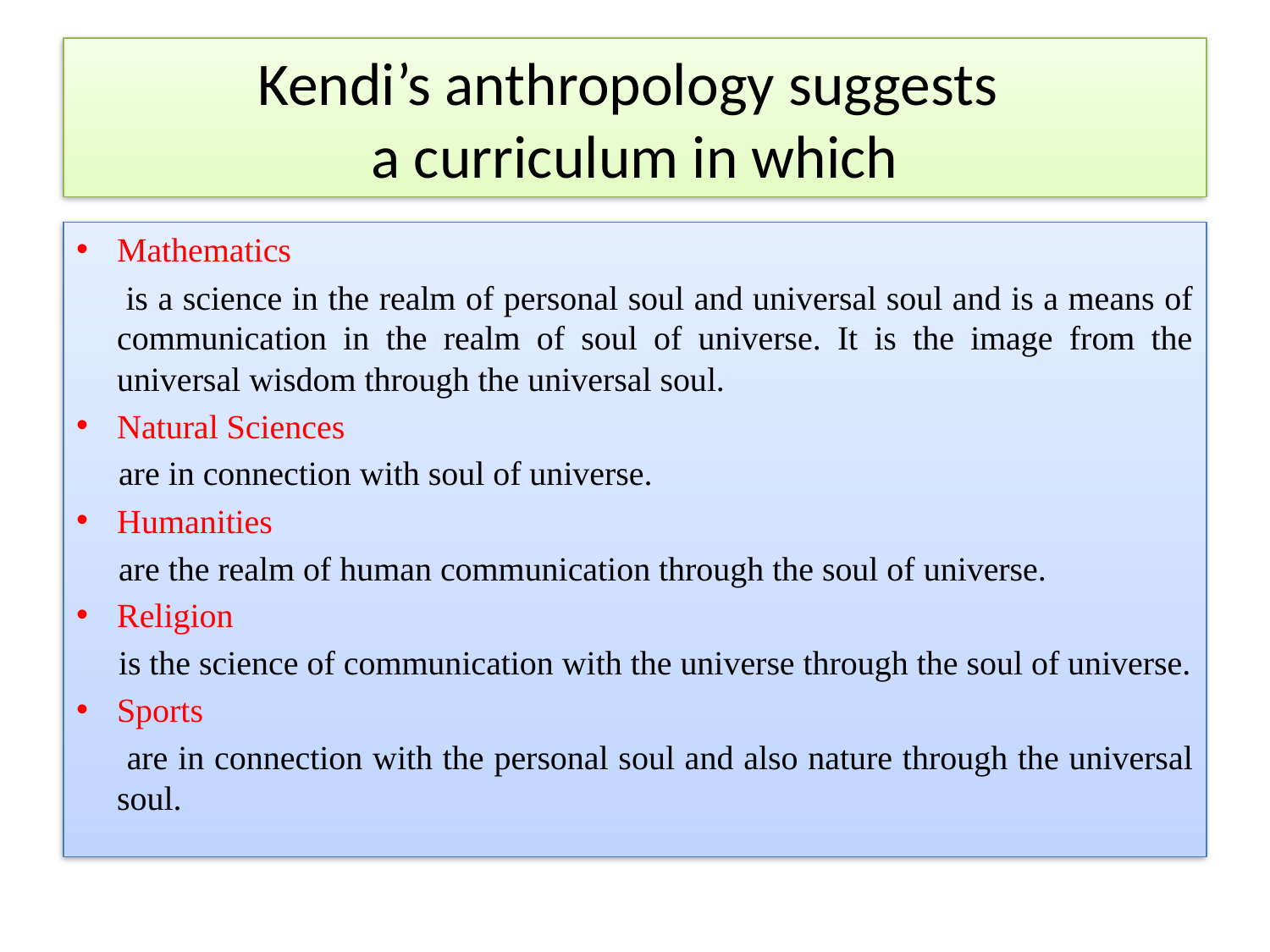

# Kendi’s anthropology suggests a curriculum in which
Mathematics
     is a science in the realm of personal soul and universal soul and is a means of communication in the realm of soul of universe. It is the image from the universal wisdom through the universal soul.
Natural Sciences
     are in connection with soul of universe.
Humanities
     are the realm of human communication through the soul of universe.
Religion
     is the science of communication with the universe through the soul of universe.
Sports
     are in connection with the personal soul and also nature through the universal soul.